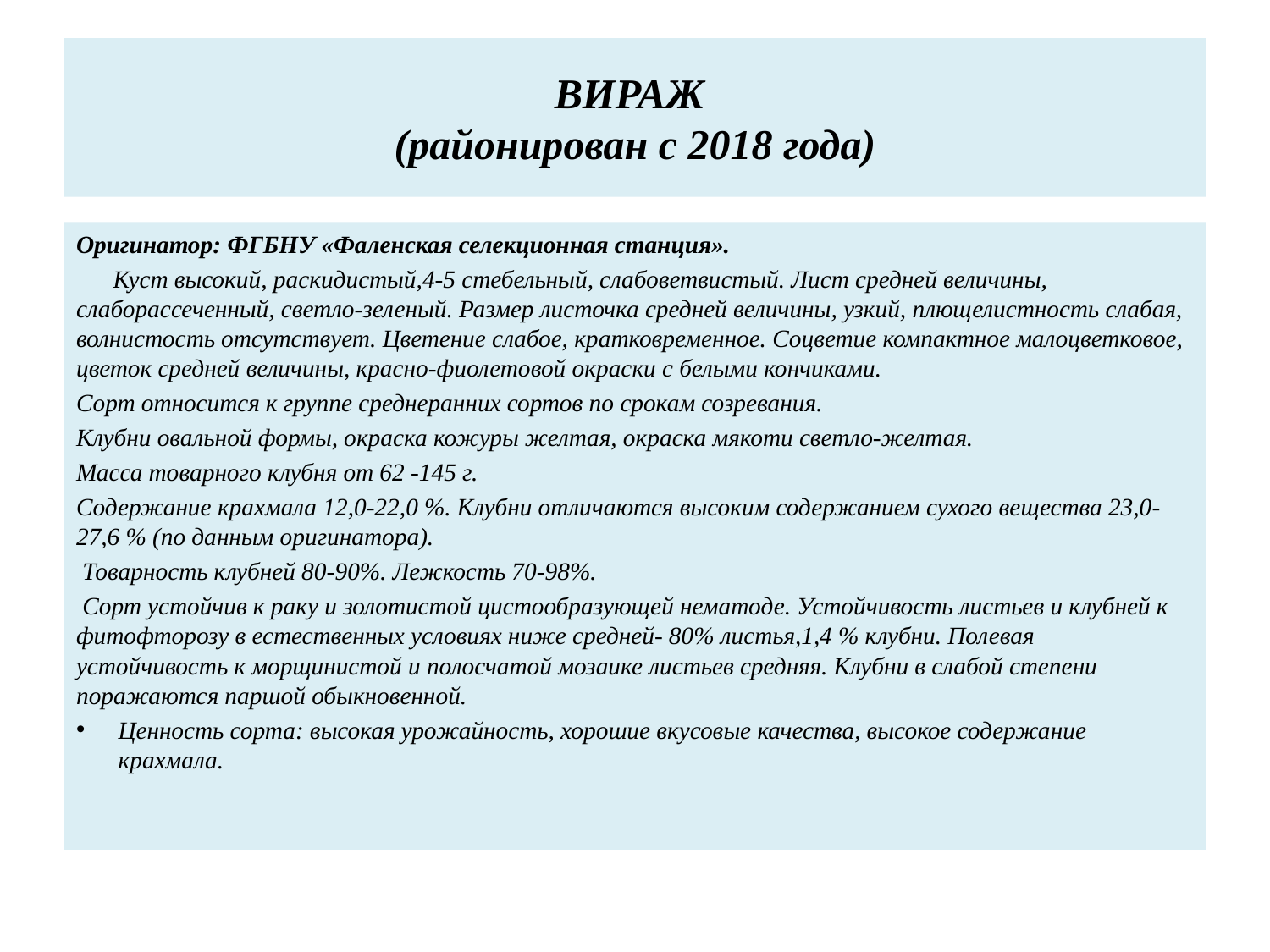

# ВИРАЖ (районирован с 2018 года)
Оригинатор: ФГБНУ «Фаленская селекционная станция».
      Куст высокий, раскидистый,4-5 стебельный, слабоветвистый. Лист средней величины, слаборассеченный, светло-зеленый. Размер листочка средней величины, узкий, плющелистность слабая, волнистость отсутствует. Цветение слабое, кратковременное. Соцветие компактное малоцветковое, цветок средней величины, красно-фиолетовой окраски с белыми кончиками.
Сорт относится к группе среднеранних сортов по срокам созревания.
Клубни овальной формы, окраска кожуры желтая, окраска мякоти светло-желтая.
Масса товарного клубня от 62 -145 г.
Содержание крахмала 12,0-22,0 %. Клубни отличаются высоким содержанием сухого вещества 23,0-27,6 % (по данным оригинатора).
 Товарность клубней 80-90%. Лежкость 70-98%.
 Сорт устойчив к раку и золотистой цистообразующей нематоде. Устойчивость листьев и клубней к фитофторозу в естественных условиях ниже средней- 80% листья,1,4 % клубни. Полевая устойчивость к морщинистой и полосчатой мозаике листьев средняя. Клубни в слабой степени поражаются паршой обыкновенной.
Ценность сорта: высокая урожайность, хорошие вкусовые качества, высокое содержание крахмала.